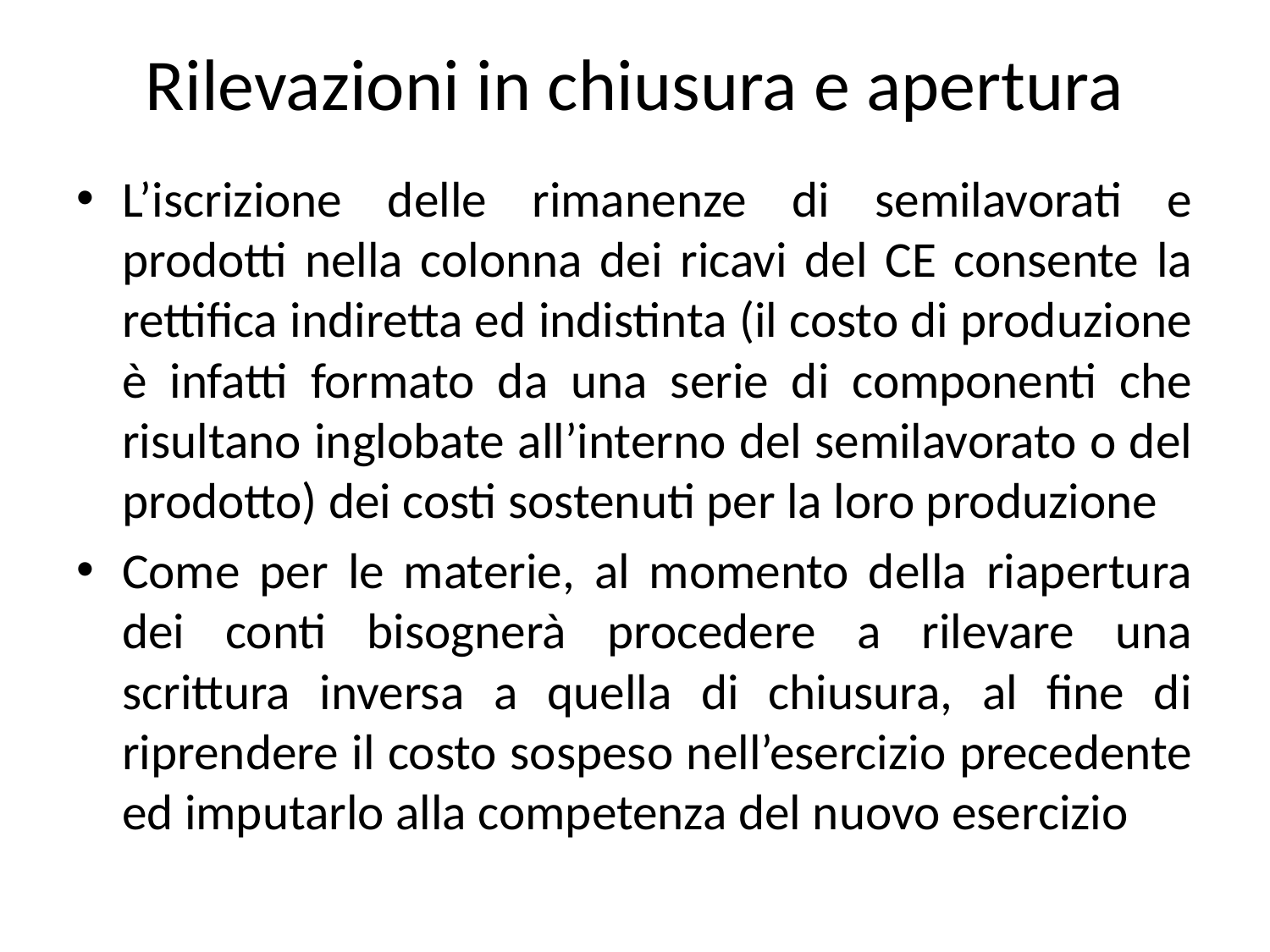

# Rilevazioni in chiusura e apertura
L’iscrizione delle rimanenze di semilavorati e prodotti nella colonna dei ricavi del CE consente la rettifica indiretta ed indistinta (il costo di produzione è infatti formato da una serie di componenti che risultano inglobate all’interno del semilavorato o del prodotto) dei costi sostenuti per la loro produzione
Come per le materie, al momento della riapertura dei conti bisognerà procedere a rilevare una scrittura inversa a quella di chiusura, al fine di riprendere il costo sospeso nell’esercizio precedente ed imputarlo alla competenza del nuovo esercizio